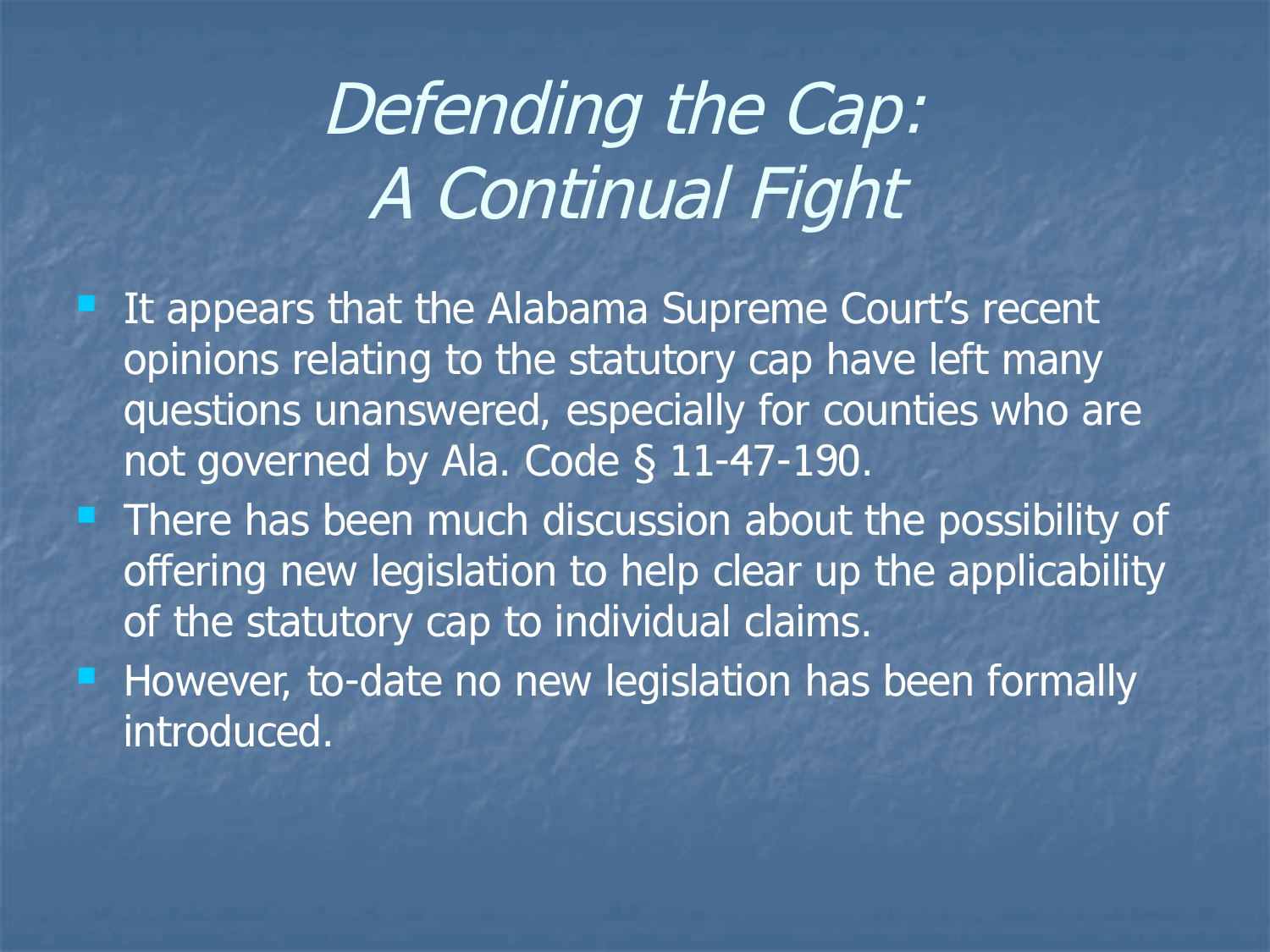

# Defending the Cap: A Continual Fight
It appears that the Alabama Supreme Court’s recent opinions relating to the statutory cap have left many questions unanswered, especially for counties who are not governed by Ala. Code § 11-47-190.
There has been much discussion about the possibility of offering new legislation to help clear up the applicability of the statutory cap to individual claims.
However, to-date no new legislation has been formally introduced.